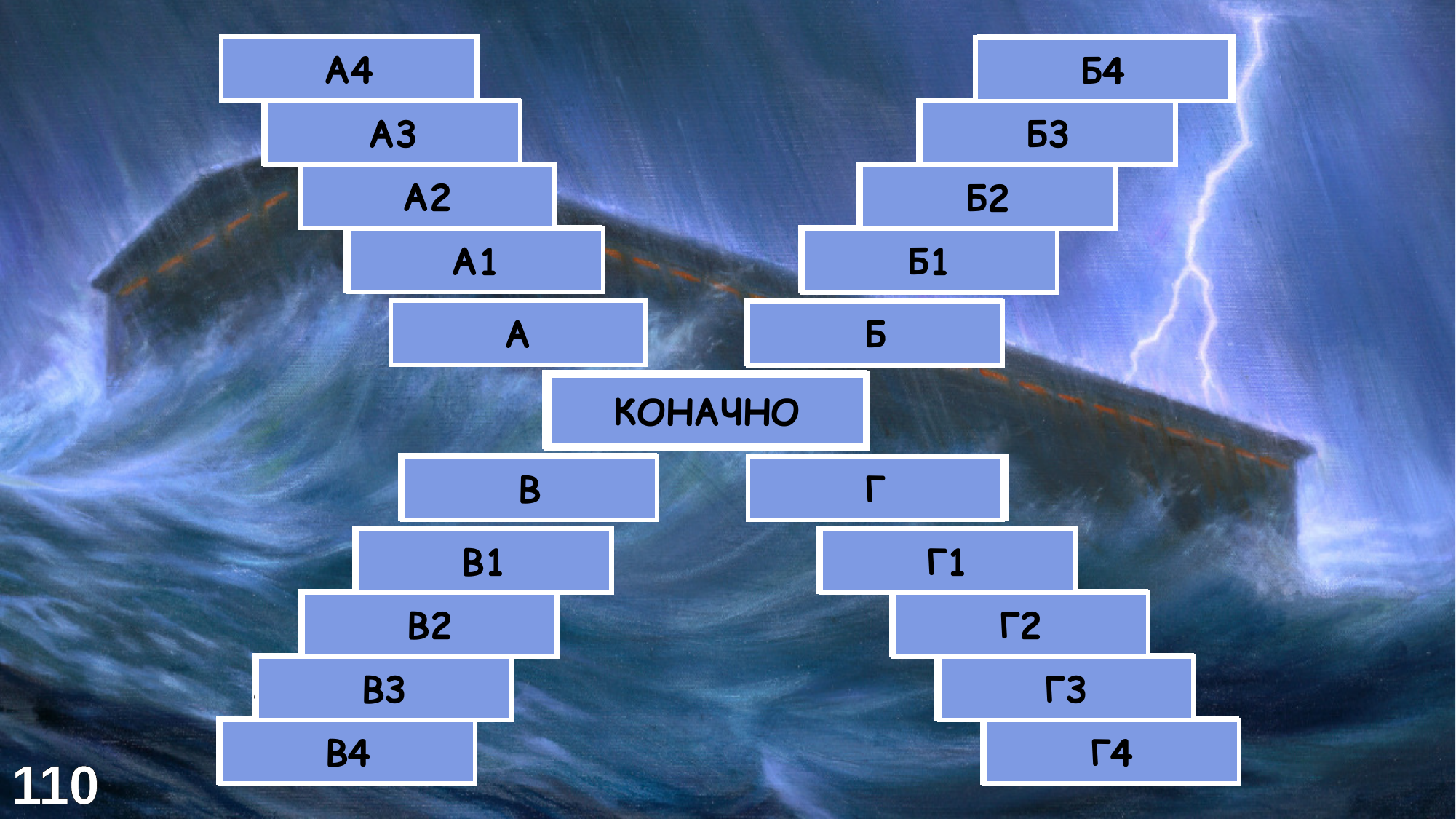

..дана искушења
Црн
А4
Б4
..година у
пустињи
Дуго живи
А3
Б3
Библијски број
Сврака
А2
Б2
..дана поста
Вран
А1
Б1
40
ГАВРАН
А
Б
ПОТОП
КОНАЧНО
ГОЛУБИЦА
НОЈЕ
В
Г
Бела
Сим
В1
Г1
Символ мира
Хам
В2
Г2
Маслинова грана
Јафет
В3
Г3
Птица
Лађа
В4
Г4
110